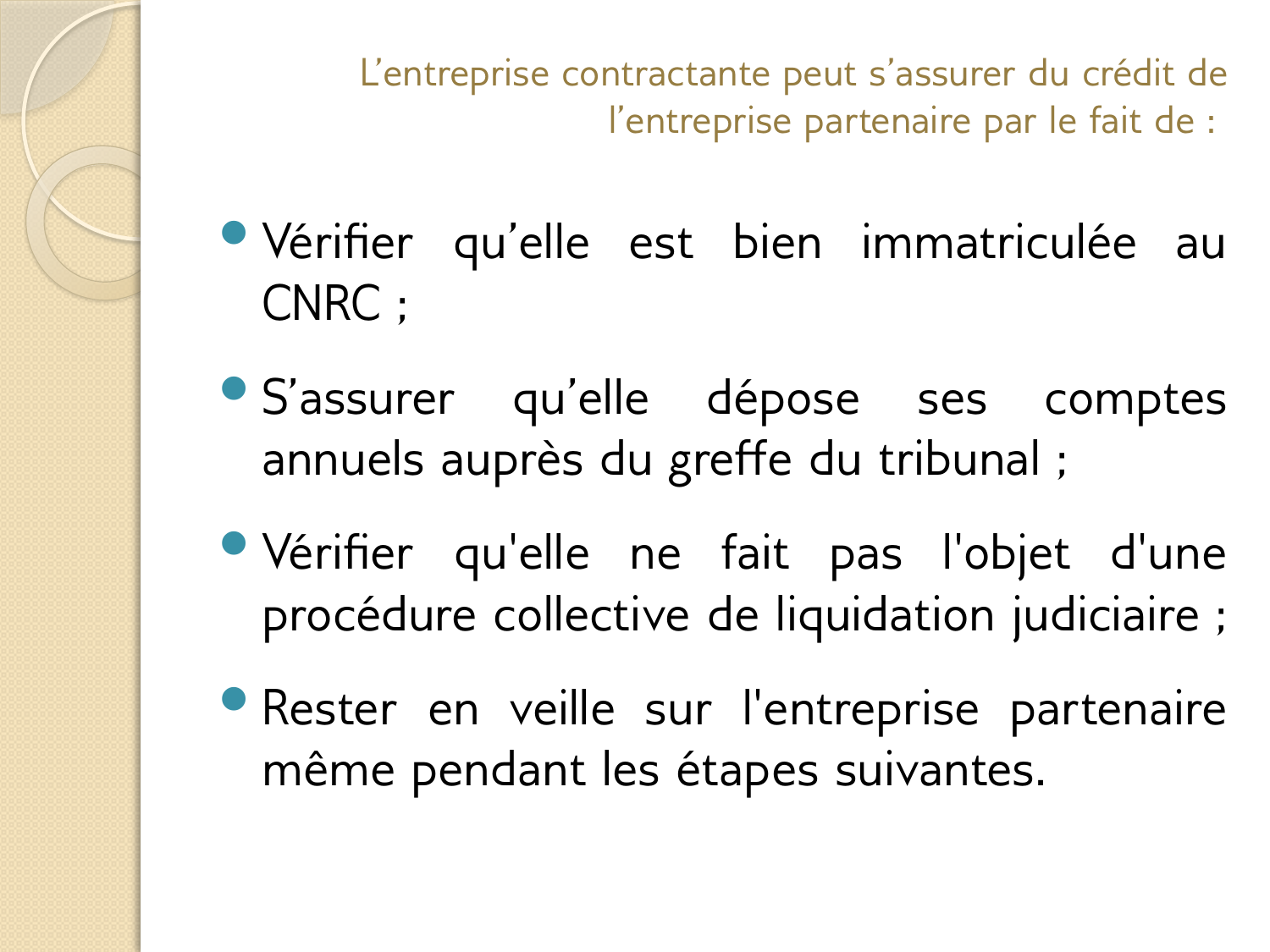

# L’entreprise contractante peut s’assurer du crédit de l’entreprise partenaire par le fait de :
Vérifier qu’elle est bien immatriculée au CNRC ;
S’assurer qu’elle dépose ses comptes annuels auprès du greffe du tribunal ;
Vérifier qu'elle ne fait pas l'objet d'une procédure collective de liquidation judiciaire ;
Rester en veille sur l'entreprise partenaire même pendant les étapes suivantes.